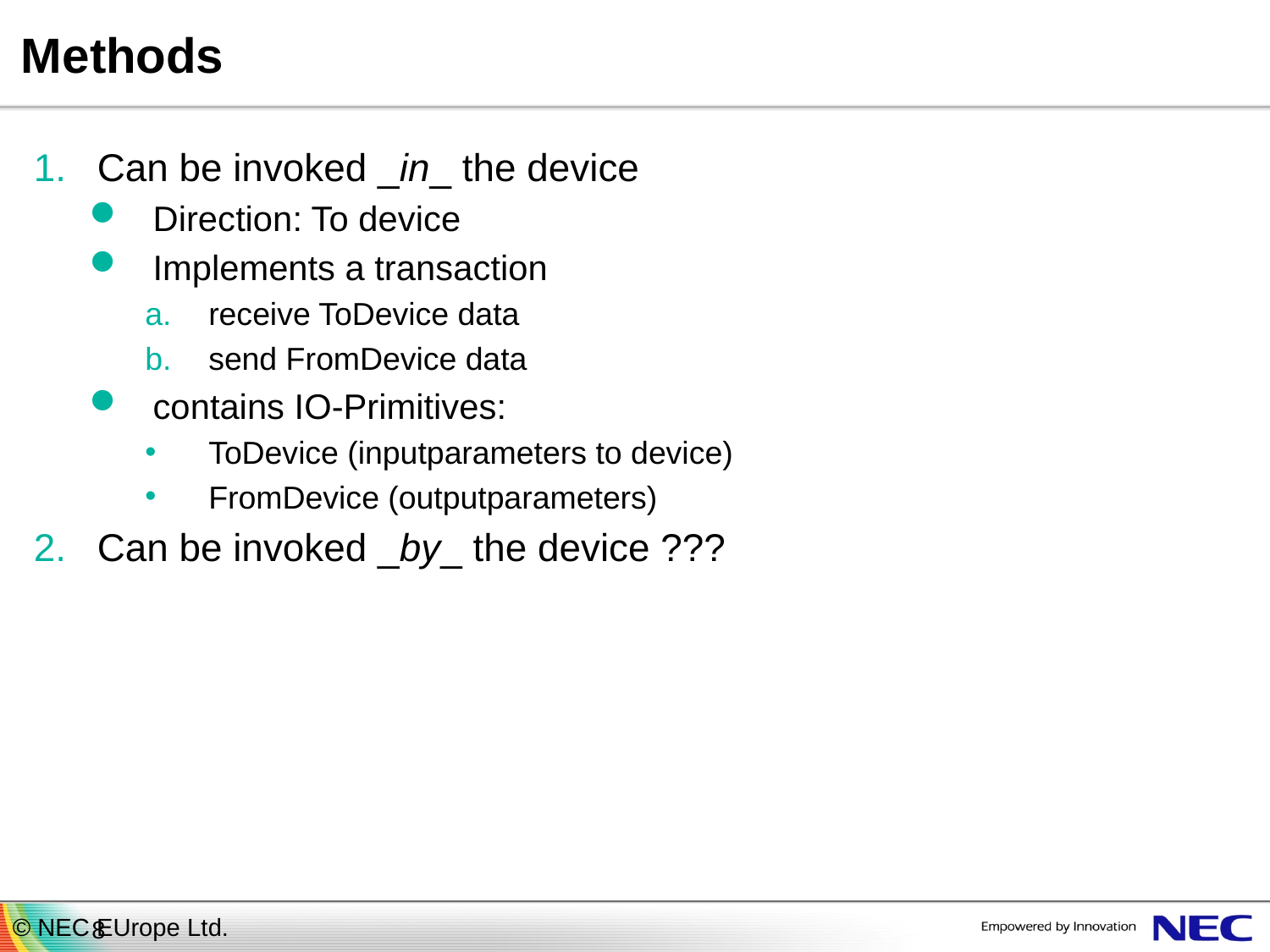

# Methods
Can be invoked _in_ the device
Direction: To device
Implements a transaction
receive ToDevice data
send FromDevice data
contains IO-Primitives:
ToDevice (inputparameters to device)
FromDevice (outputparameters)
Can be invoked _by_ the device ???
© NEC EUrope Ltd.
8